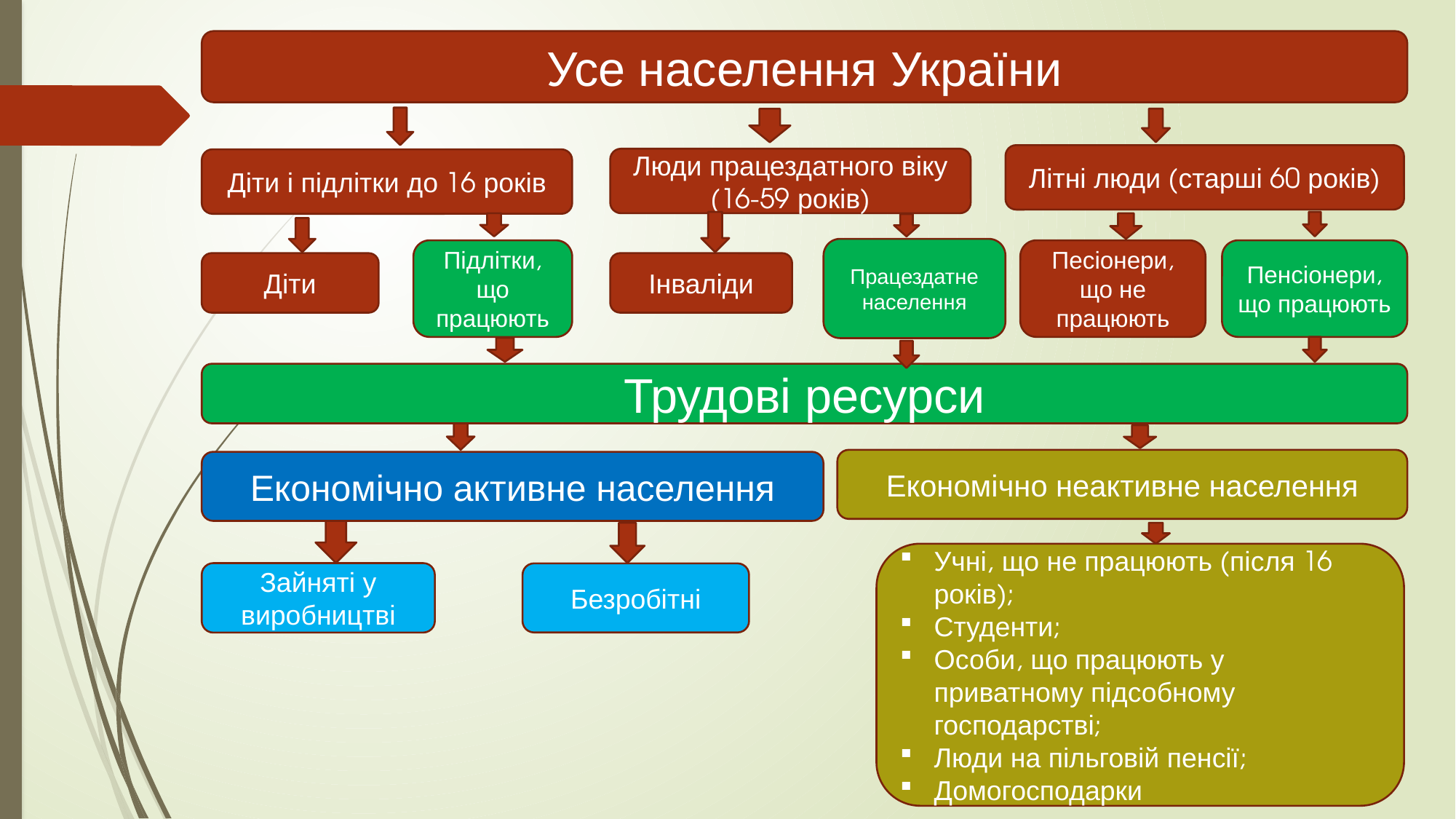

Усе населення України

Літні люди (старші 60 років)
Люди працездатного віку (16-59 років)
Діти і підлітки до 16 років

Працездатне населення
Підлітки, що працюють
Песіонери, що не працюють
Пенсіонери, що працюють
Діти
Інваліди

Трудові ресурси

Економічно неактивне населення
Економічно активне населення

Учні, що не працюють (після 16 років);
Студенти;
Особи, що працюють у приватному підсобному господарстві;
Люди на пільговій пенсії;
Домогосподарки
Зайняті у виробництві
Безробітні